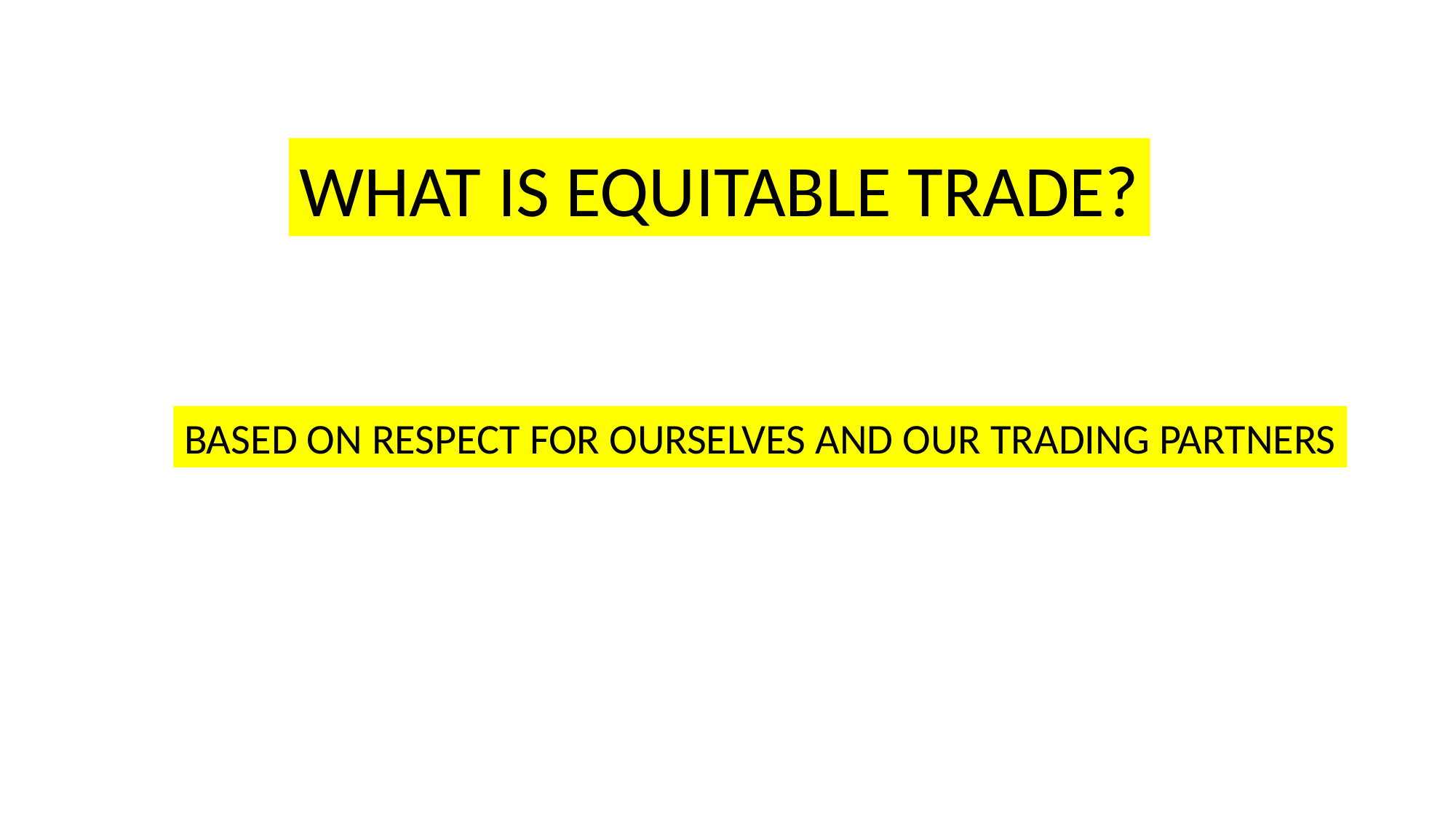

WHAT IS EQUITABLE TRADE?
BASED ON RESPECT FOR OURSELVES AND OUR TRADING PARTNERS